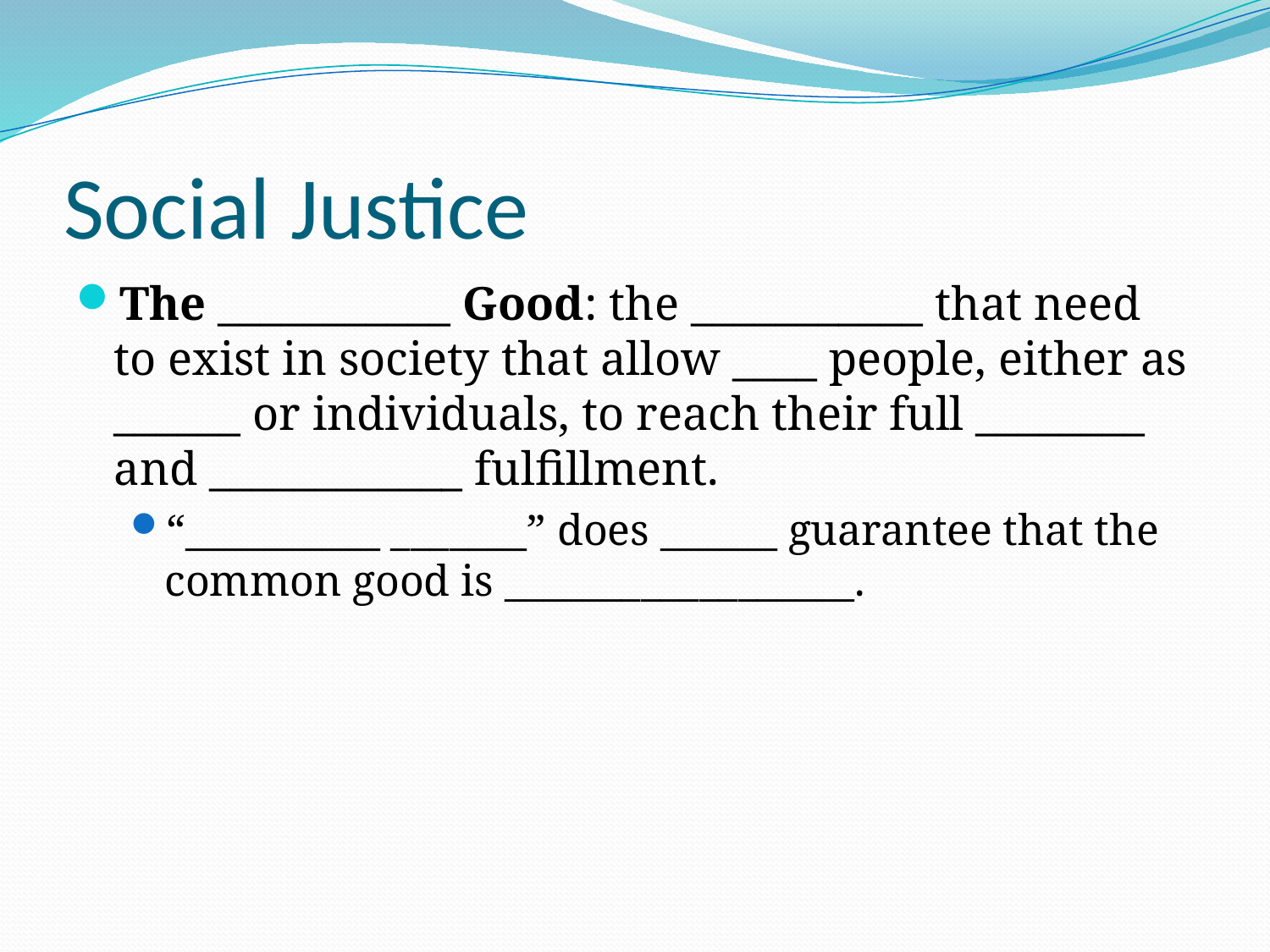

# Social Justice
The ___________ Good: the ___________ that need to exist in society that allow ____ people, either as ______ or individuals, to reach their full ________ and ____________ fulfillment.
“__________ _______” does ______ guarantee that the common good is __________________.